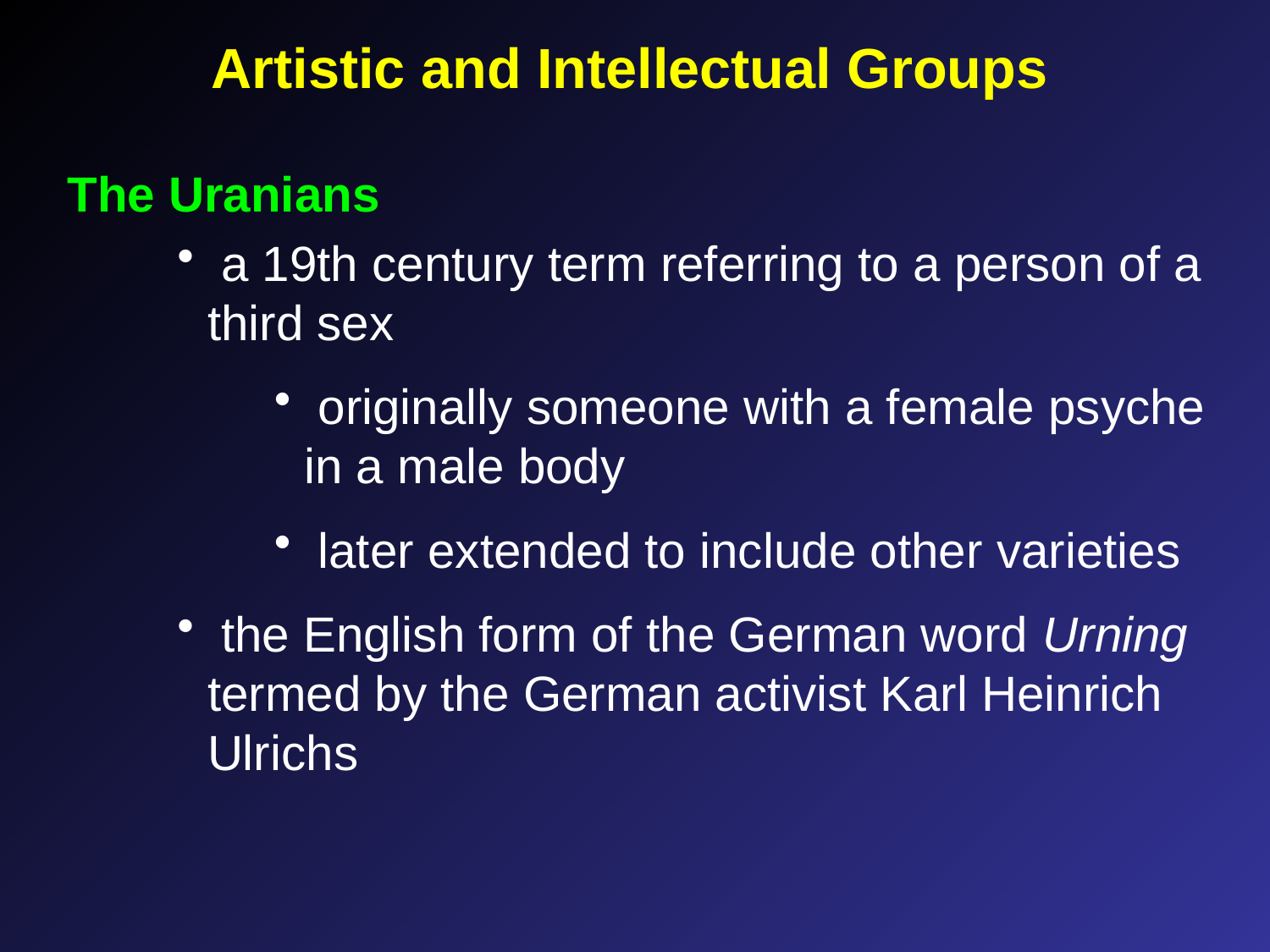

Artistic and Intellectual Groups

The Uranians
 a 19th century term referring to a person of a third sex
 originally someone with a female psyche in a male body
 later extended to include other varieties
 the English form of the German word Urning termed by the German activist Karl Heinrich Ulrichs